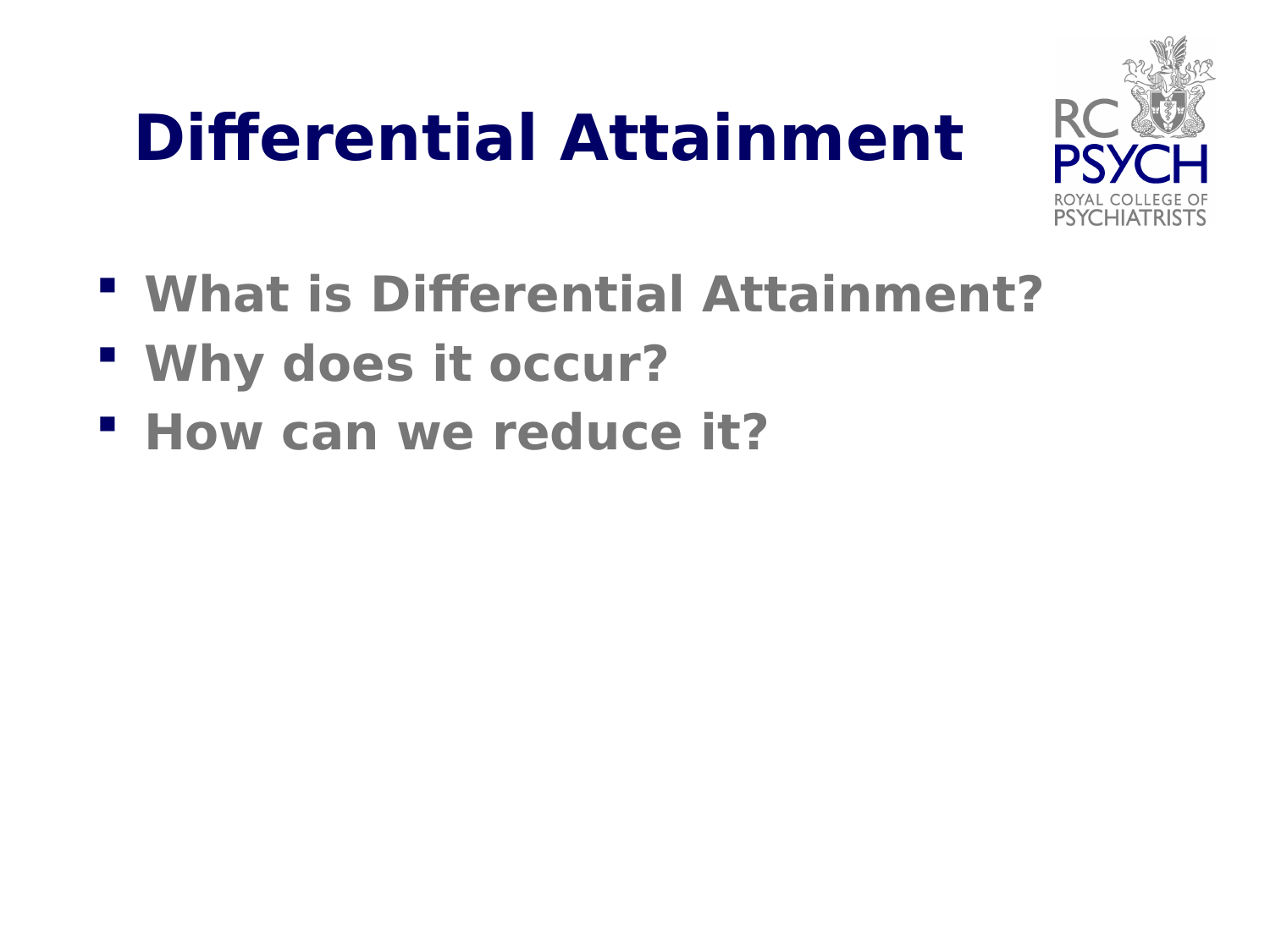

# Differential Attainment
What is Differential Attainment?
Why does it occur?
How can we reduce it?